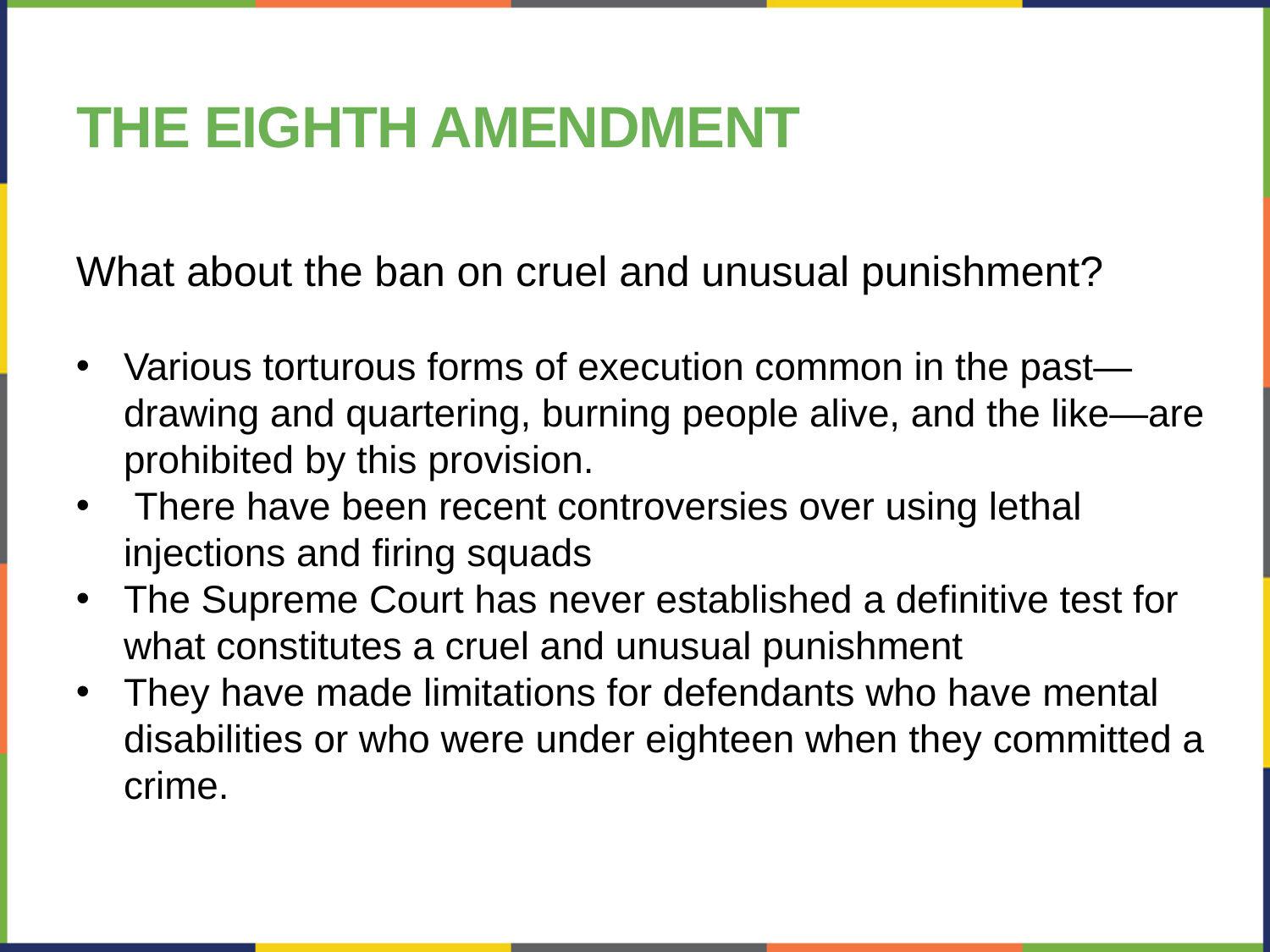

# The eighth Amendment
What about the ban on cruel and unusual punishment?

Various torturous forms of execution common in the past—drawing and quartering, burning people alive, and the like—are prohibited by this provision.
 There have been recent controversies over using lethal injections and firing squads
The Supreme Court has never established a definitive test for what constitutes a cruel and unusual punishment
They have made limitations for defendants who have mental disabilities or who were under eighteen when they committed a crime.